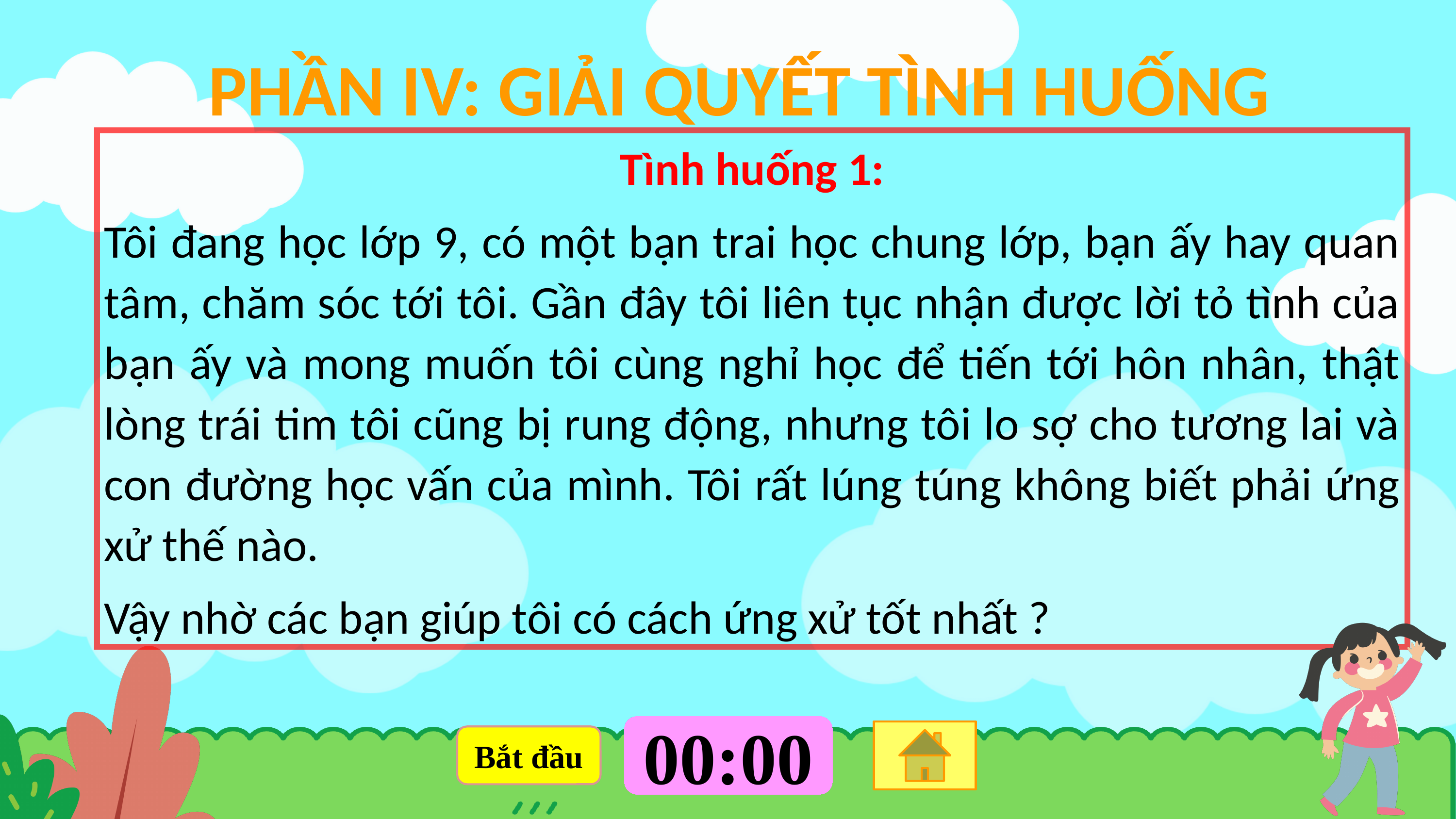

PHẦN IV: GIẢI QUYẾT TÌNH HUỐNG

Tình huống 1:
Tôi đang học lớp 9, có một bạn trai học chung lớp, bạn ấy hay quan tâm, chăm sóc tới tôi. Gần đây tôi liên tục nhận được lời tỏ tình của bạn ấy và mong muốn tôi cùng nghỉ học để tiến tới hôn nhân, thật lòng trái tim tôi cũng bị rung động, nhưng tôi lo sợ cho tương lai và con đường học vấn của mình. Tôi rất lúng túng không biết phải ứng xử thế nào.
Vậy nhờ các bạn giúp tôi có cách ứng xử tốt nhất ?

05:00
04:59
04:58
04:57
04:56
04:55
04:54
04:53
04:52
04:51
04:50
04:49
04:48
04:47
04:46
04:45
04:44
04:43
04:42
04:41
04:40
04:39
04:38
04:37
04:36
04:35
04:34
04:33
04:32
04:31
04:30
04:29
04:28
04:27
04:26
04:25
04:24
04:23
04:22
04:21
04:20
04:19
04:18
04:17
04:16
04:15
04:14
04:13
04:12
04:11
04:10
04:09
04:08
04:07
04:06
04:05
04:04
04:03
04:02
04:01
04:00
03:59
03:58
03:57
03:56
03:55
03:54
03:53
03:52
03:51
03:50
03:49
03:48
03:47
03:46
03:45
03:44
03:43
03:42
03:41
03:40
03:39
03:38
03:37
03:36
03:35
03:34
03:33
03:32
03:31
03:30
03:29
03:28
03:27
03:26
03:25
03:24
03:23
03:22
03:21
03:20
03:19
03:18
03:17
03:16
03:15
03:14
03:13
03:12
03:11
03:10
03:09
03:08
03:07
03:06
03:05
03:04
03:03
03:02
03:01
03:00
02:59
02:58
02:57
02:56
02:55
02:54
02:53
02:52
02:51
02:50
02:49
02:48
02:47
02:46
02:45
02:44
02:43
02:42
02:41
02:40
02:39
02:38
02:37
02:36
02:35
02:34
02:33
02:32
02:31
02:30
02:29
02:28
02:27
02:26
02:25
02:24
02:23
02:22
02:21
02:20
02:19
02:18
02:17
02:16
02:15
02:14
02:13
02:12
02:11
02:10
02:09
02:08
02:07
02:06
02:05
02:04
02:03
02:02
02:01
02:00
01:59
01:58
01:57
01:56
01:55
01:54
01:53
01:52
01:51
01:50
01:49
01:48
01:47
01:46
01:45
01:44
01:43
01:42
01:41
01:40
01:39
01:38
01:37
01:36
01:35
01:34
01:33
01:32
01:31
01:30
01:29
01:28
01:27
01:26
01:25
01:24
01:23
01:22
01:21
01:20
01:19
01:18
01:17
01:16
01:15
01:14
01:13
01:12
01:11
01:10
01:09
01:08
01:07
01:06
01:05
01:04
01:03
01:02
01:01
01:00
00:59
00:58
00:57
00:56
00:55
00:54
00:53
00:52
00:51
00:50
00:49
00:48
00:47
00:46
00:45
00:44
00:43
00:42
00:41
00:40
00:39
00:38
00:37
00:36
00:35
00:34
00:33
00:32
00:31
00:30
00:29
00:28
00:27
00:26
00:25
00:24
00:23
00:22
00:21
00:20
00:19
00:18
00:17
00:16
00:15
00:14
00:13
00:12
00:11
00:10
00:09
00:08
00:07
00:06
00:05
00:04
00:03
00:02
00:01
00:00

Bắt đầu